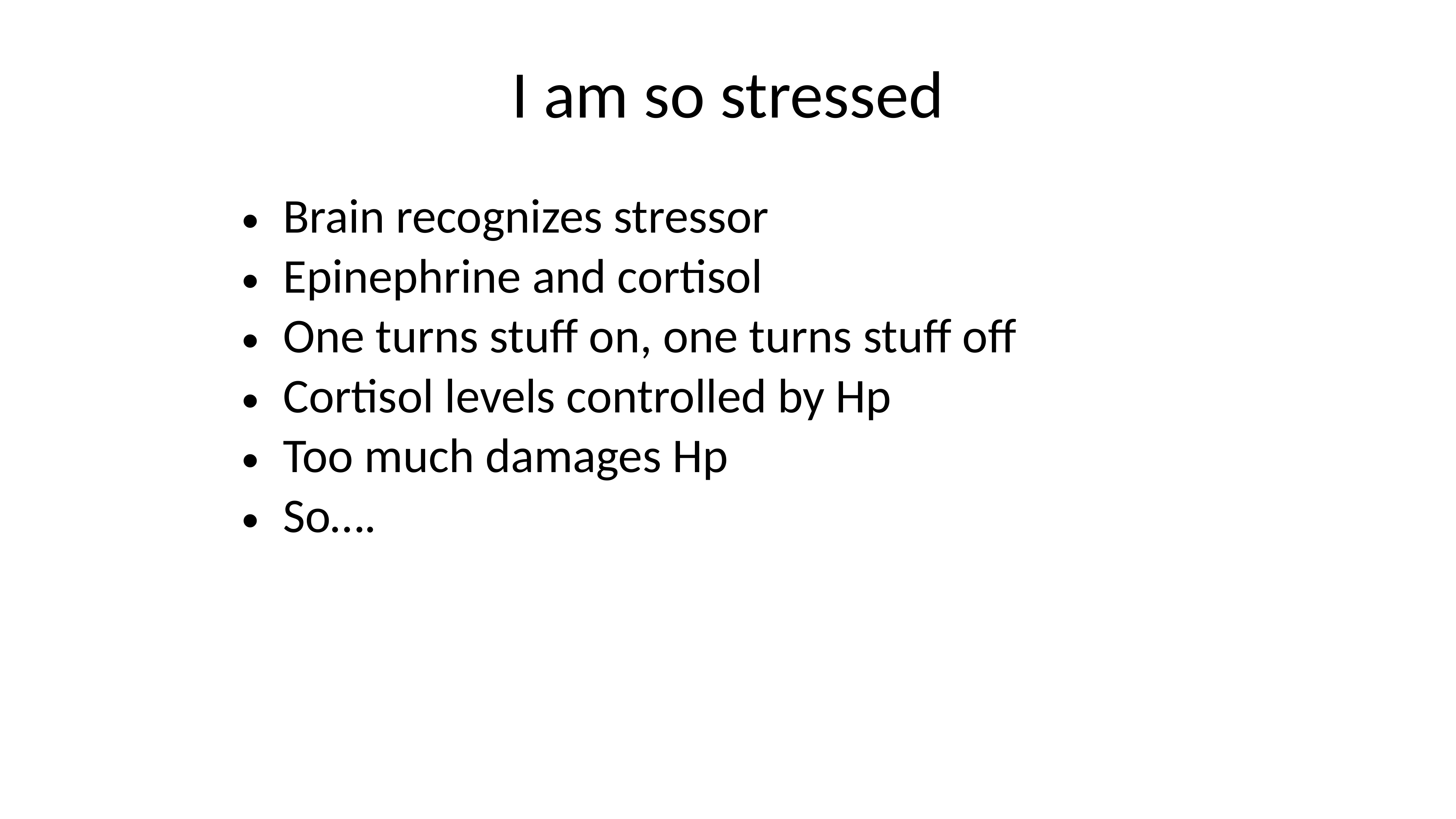

I am so stressed
Brain recognizes stressor
Epinephrine and cortisol
One turns stuff on, one turns stuff off
Cortisol levels controlled by Hp
Too much damages Hp
So….